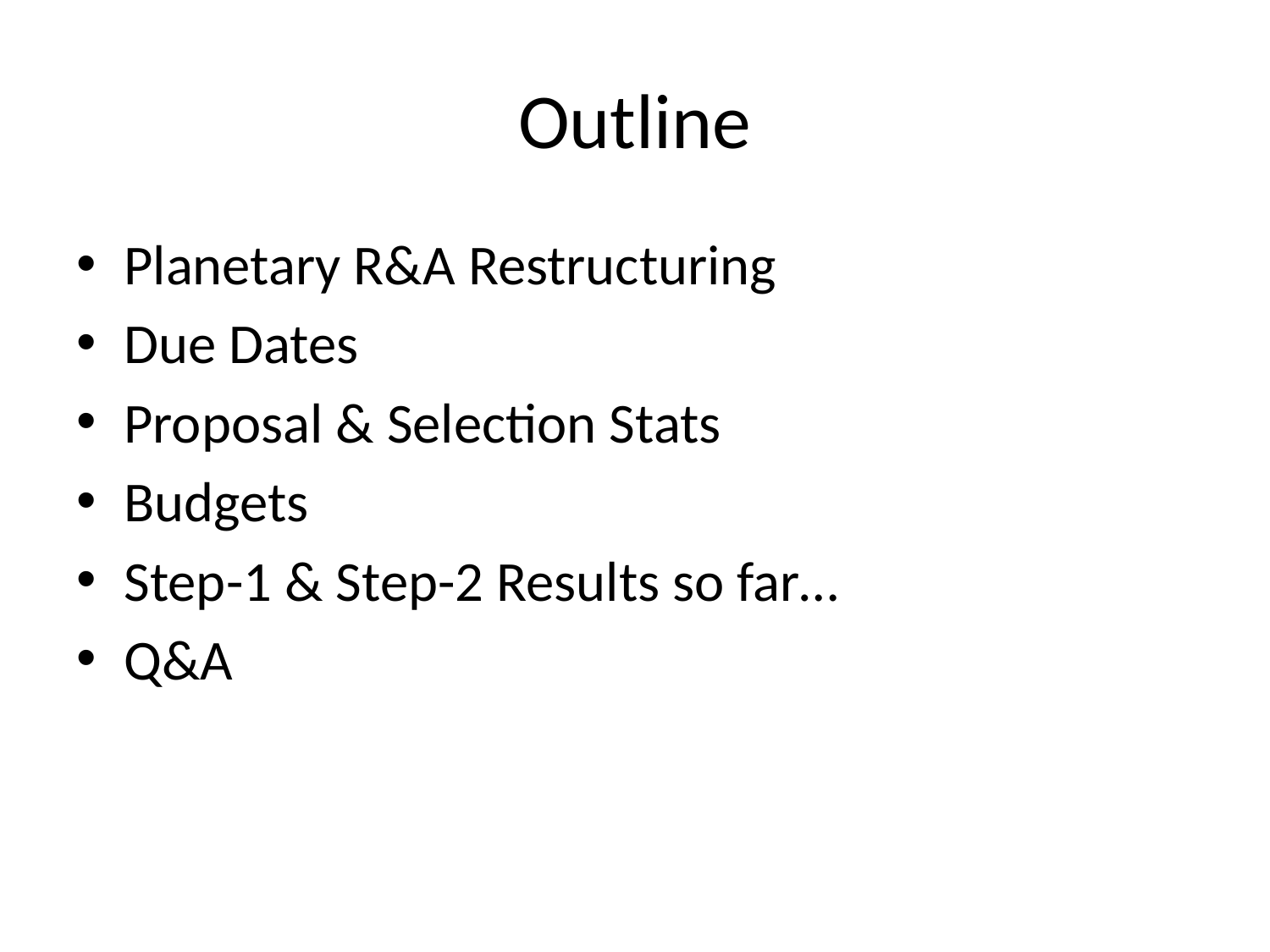

# Outline
Planetary R&A Restructuring
Due Dates
Proposal & Selection Stats
Budgets
Step-1 & Step-2 Results so far…
Q&A